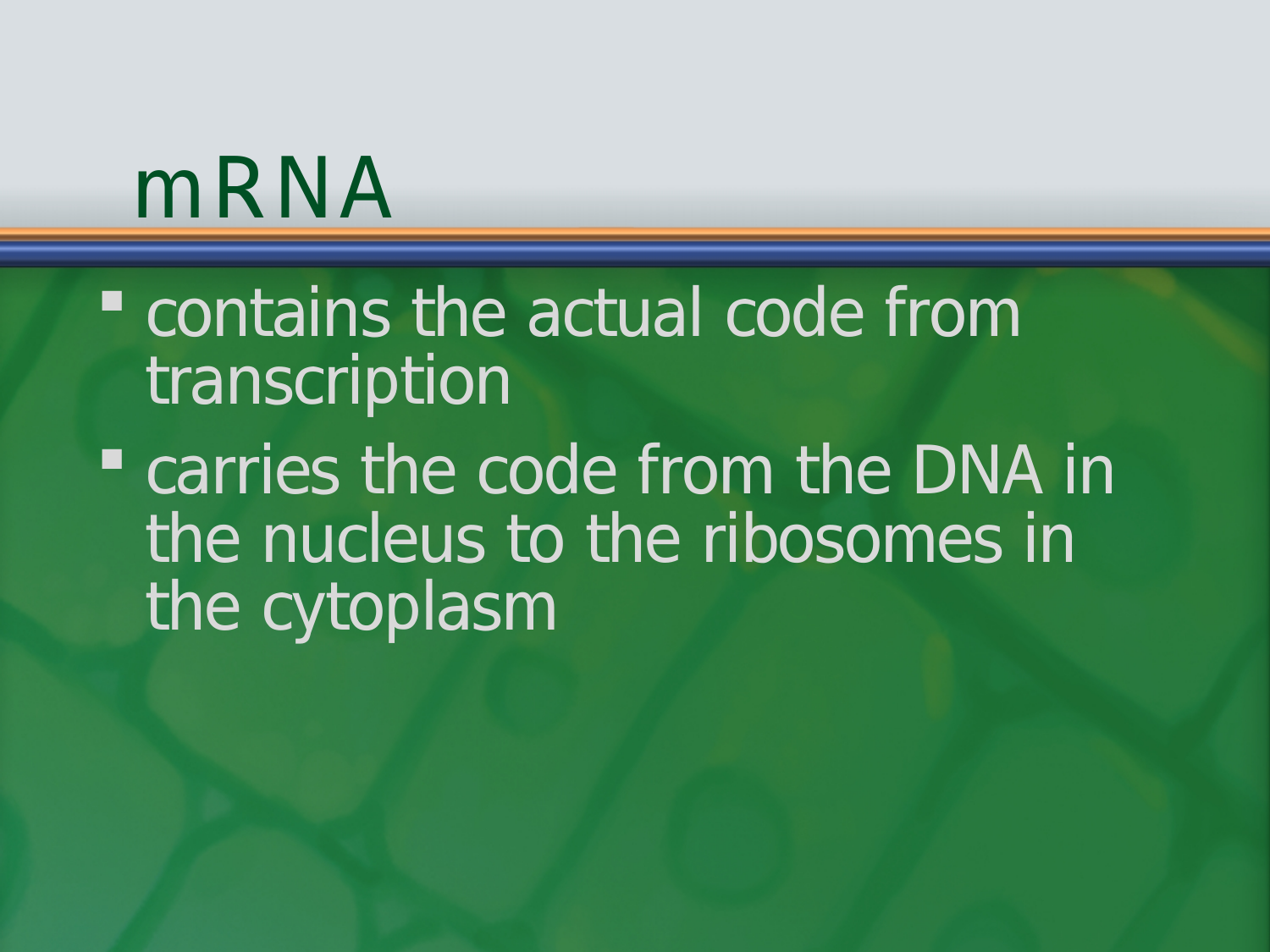

# mRNA
contains the actual code from transcription
carries the code from the DNA in the nucleus to the ribosomes in the cytoplasm